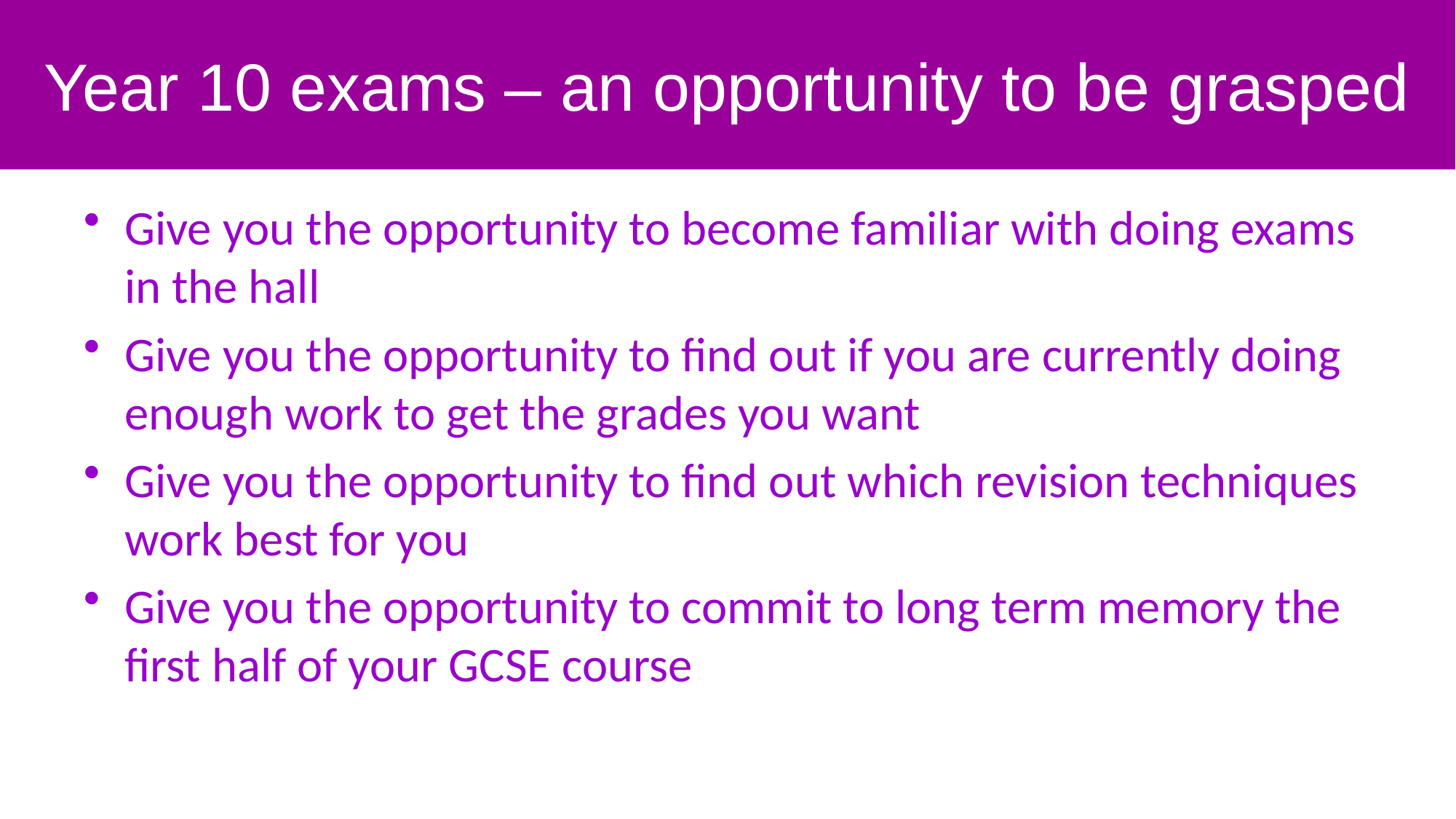

Year 10 exams – an opportunity to be grasped
Give you the opportunity to become familiar with doing exams in the hall
Give you the opportunity to find out if you are currently doing enough work to get the grades you want
Give you the opportunity to find out which revision techniques work best for you
Give you the opportunity to commit to long term memory the first half of your GCSE course